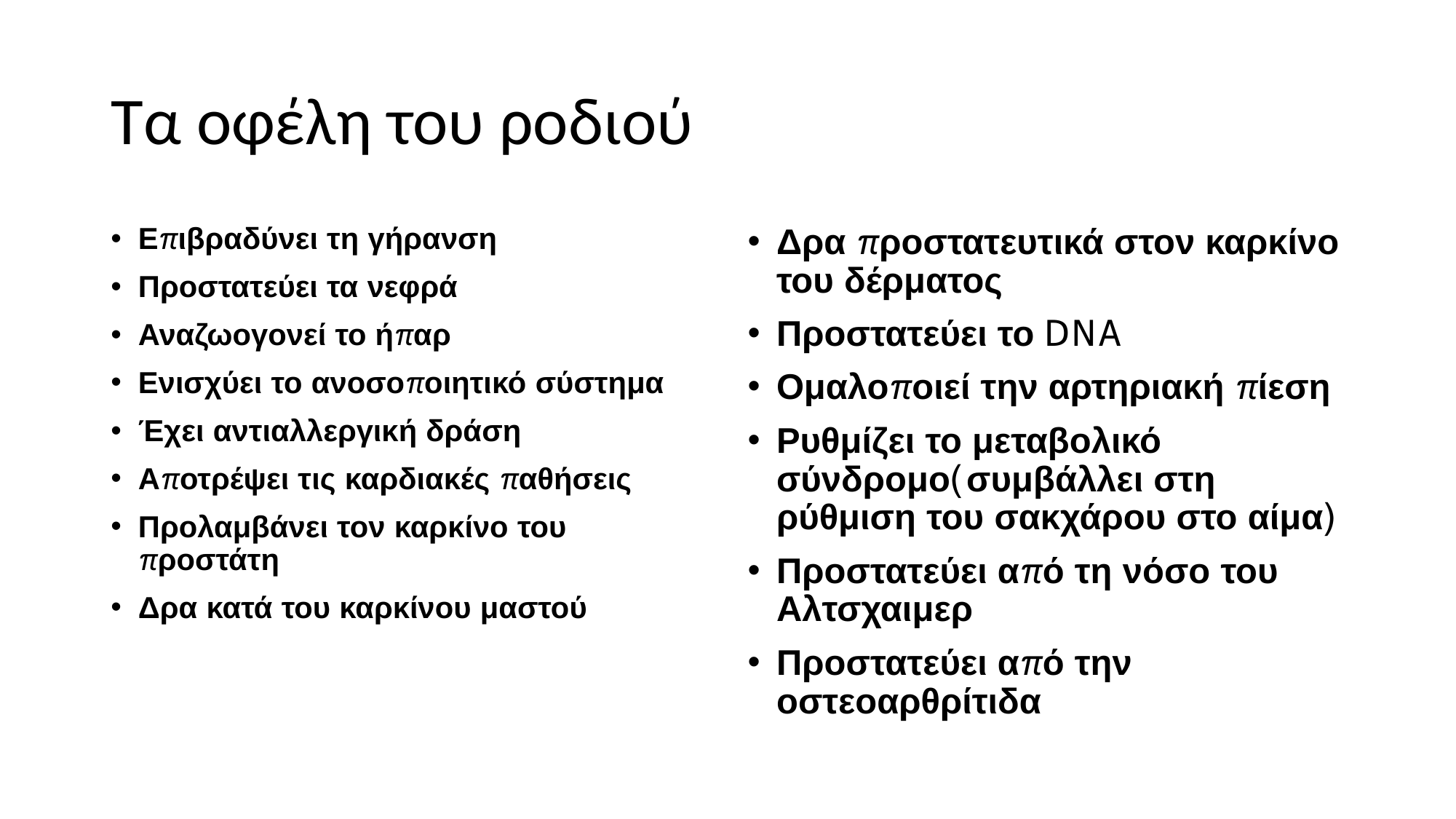

# Τα οφέλη του ροδιού
Επιβραδύνει τη γήρανση
Προστατεύει τα νεφρά
Αναζωογονεί το ήπαρ
Ενισχύει το ανοσοποιητικό σύστημα
Έχει αντιαλλεργική δράση
Αποτρέψει τις καρδιακές παθήσεις
Προλαμβάνει τον καρκίνο του προστάτη
Δρα κατά του καρκίνου μαστού

Δρα προστατευτικά στον καρκίνο του δέρματος ​
Προστατεύει το DNA ​
Ομαλοποιεί την αρτηριακή πίεση ​
Ρυθμίζει το μεταβολικό σύνδρομο(συμβάλλει στη ρύθμιση του σακχάρου στο αίμα)​
Προστατεύει από τη νόσο του Αλτσχαιμερ​
Προστατεύει από την οστεοαρθρίτιδα​